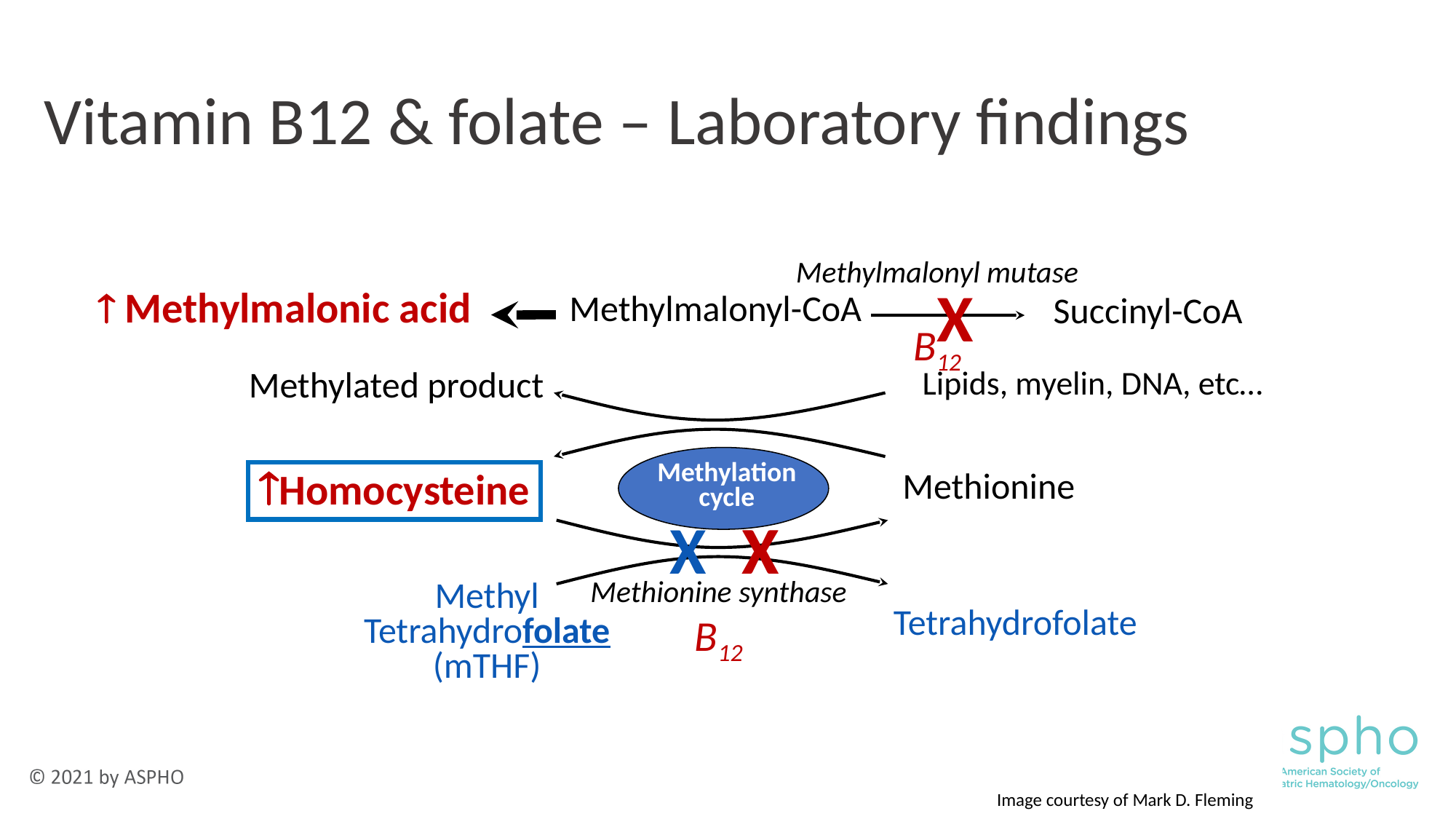

# Vitamin B12 & folate – Laboratory findings
Methylmalonyl mutase
B12
Methylmalonyl-CoA
Succinyl-CoA

X
↑ Methylmalonic acid

Methylated product
Lipids, myelin, DNA, etc…

Methylation
cycle
↑Homocysteine
Methionine

Methionine synthase
B12
Methyl
Tetrahydrofolate
(mTHF)
Tetrahydrofolate
X
X
X

Image courtesy of Mark D. Fleming